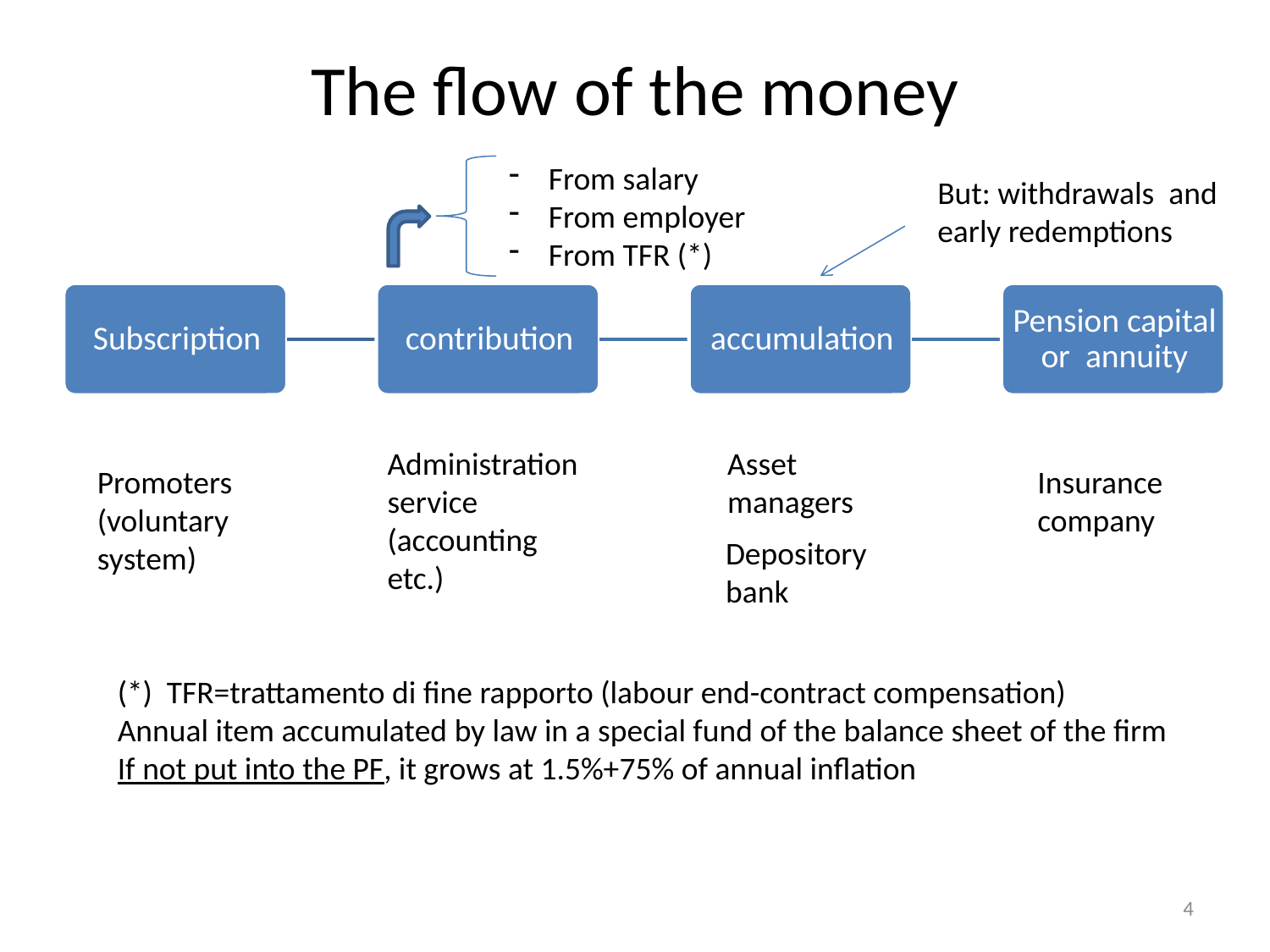

# The flow of the money
From salary
From employer
From TFR (*)

But: withdrawals  and early redemptions

Subscription

contribution

accumulation

Pension capital or  annuity
Asset managers
Administration service
(accounting etc.)
Promoters
(voluntary system)
Insurance company
Depository bank
(*)  TFR=trattamento di fine rapporto (labour end-contract compensation)
Annual item accumulated by law in a special fund of the balance sheet of the firm
If not put into the PF, it grows at 1.5%+75% of annual inflation
4